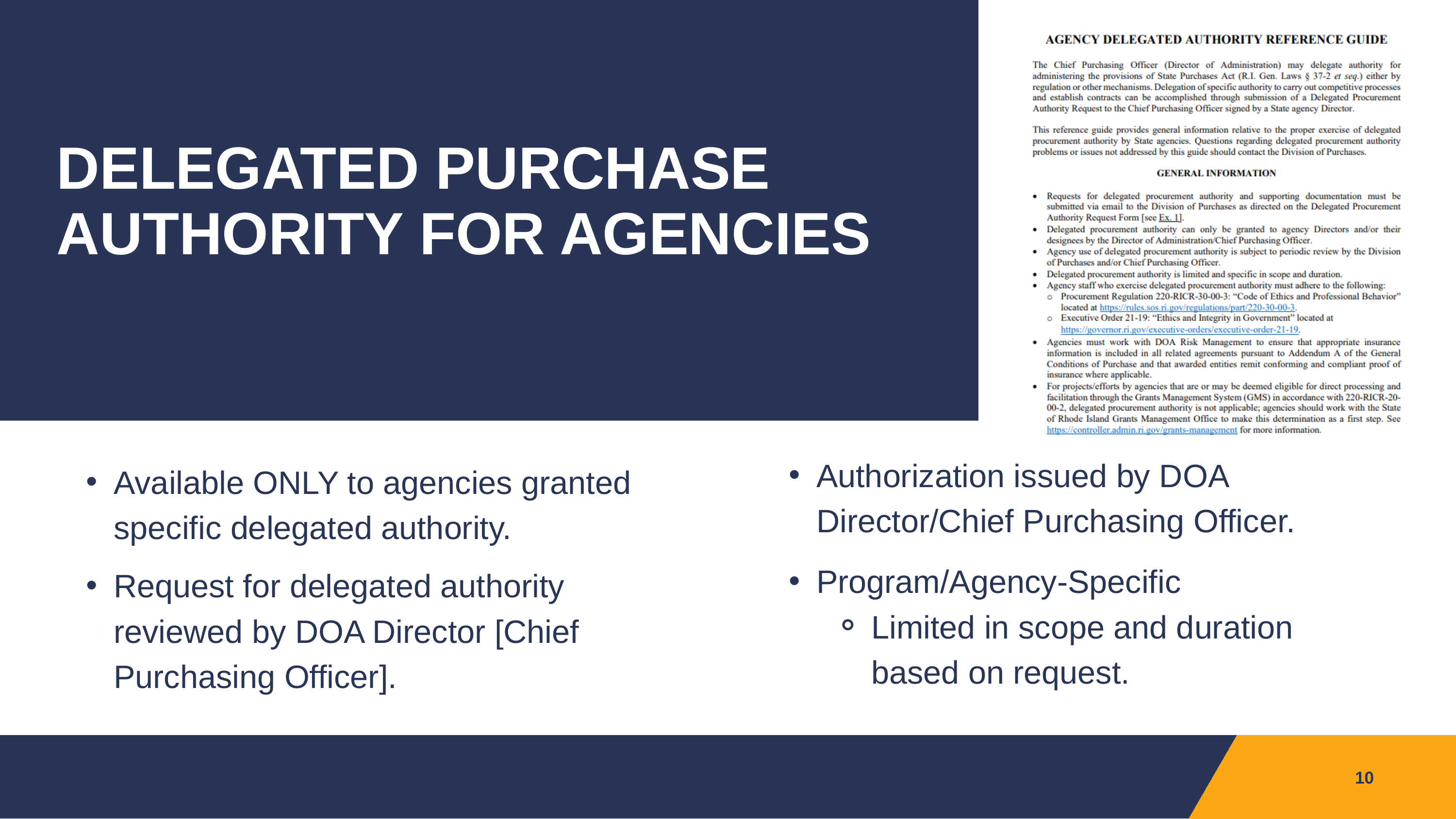

DELEGATED PURCHASE AUTHORITY FOR AGENCIES
Authorization issued by DOA Director/Chief Purchasing Officer.
Available ONLY to agencies granted specific delegated authority.
Request for delegated authority reviewed by DOA Director [Chief Purchasing Officer].
Program/Agency-Specific
Limited in scope and duration based on request.

10